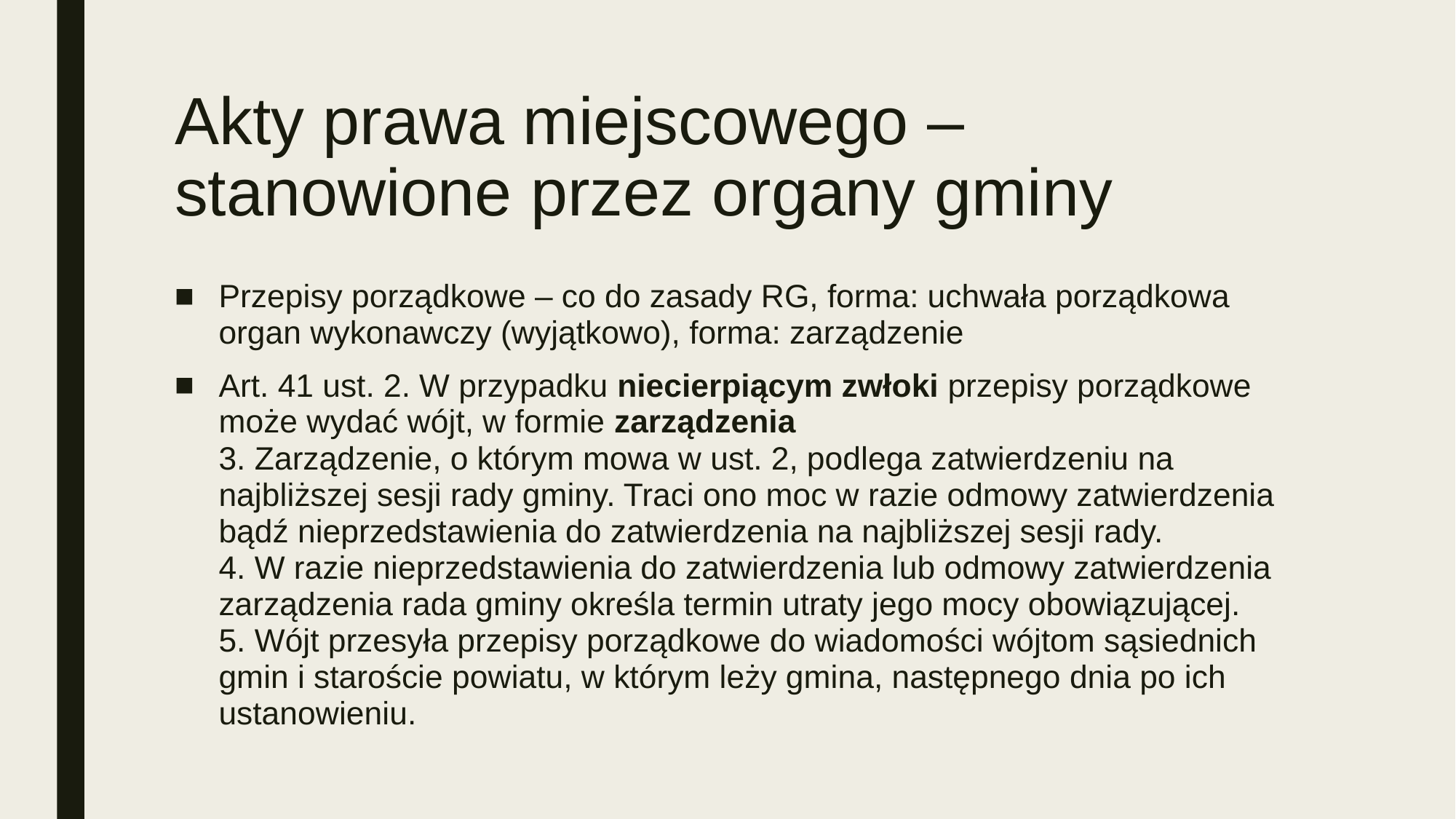

# Akty prawa miejscowego – stanowione przez organy gminy
Przepisy porządkowe – co do zasady RG, forma: uchwała porządkowa
organ wykonawczy (wyjątkowo), forma: zarządzenie
Art. 41 ust. 2. W przypadku niecierpiącym zwłoki przepisy porządkowe może wydać wójt, w formie zarządzenia
3. Zarządzenie, o którym mowa w ust. 2, podlega zatwierdzeniu na najbliższej sesji rady gminy. Traci ono moc w razie odmowy zatwierdzenia bądź nieprzedstawienia do zatwierdzenia na najbliższej sesji rady.
4. W razie nieprzedstawienia do zatwierdzenia lub odmowy zatwierdzenia zarządzenia rada gminy określa termin utraty jego mocy obowiązującej.
5. Wójt przesyła przepisy porządkowe do wiadomości wójtom sąsiednich gmin i staroście powiatu, w którym leży gmina, następnego dnia po ich ustanowieniu.